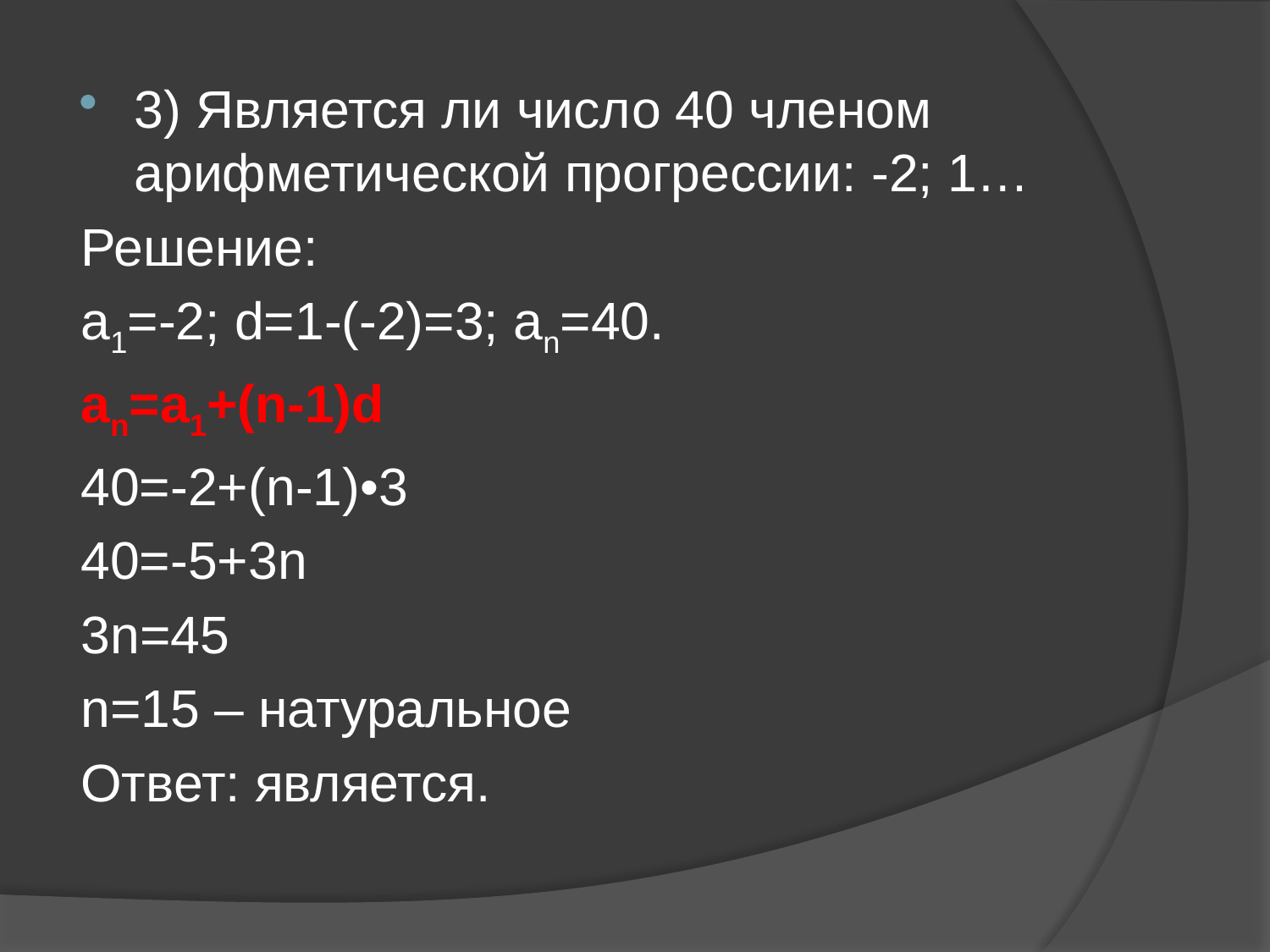

3) Является ли число 40 членом арифметической прогрессии: -2; 1…
Решение:
а1=-2; d=1-(-2)=3; аn=40.
an=a1+(n-1)d
40=-2+(n-1)•3
40=-5+3n
3n=45
n=15 – натуральное
Ответ: является.